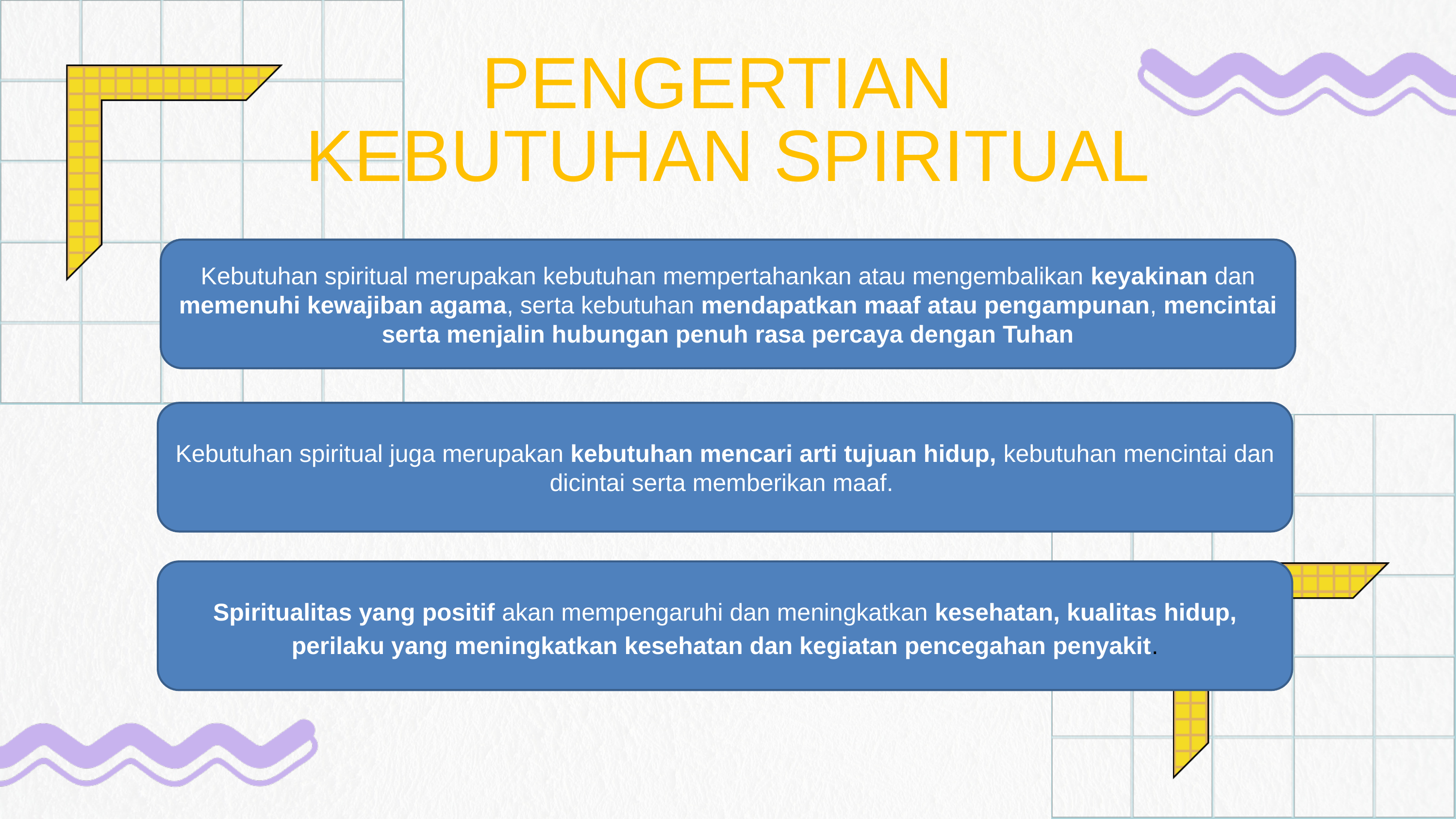

PENGERTIAN
KEBUTUHAN SPIRITUAL

Kebutuhan spiritual merupakan kebutuhan mempertahankan atau mengembalikan keyakinan dan memenuhi kewajiban agama, serta kebutuhan mendapatkan maaf atau pengampunan, mencintai serta menjalin hubungan penuh rasa percaya dengan Tuhan
Kebutuhan spiritual juga merupakan kebutuhan mencari arti tujuan hidup, kebutuhan mencintai dan dicintai serta memberikan maaf.

Spiritualitas yang positif akan mempengaruhi dan meningkatkan kesehatan, kualitas hidup, perilaku yang meningkatkan kesehatan dan kegiatan pencegahan penyakit.